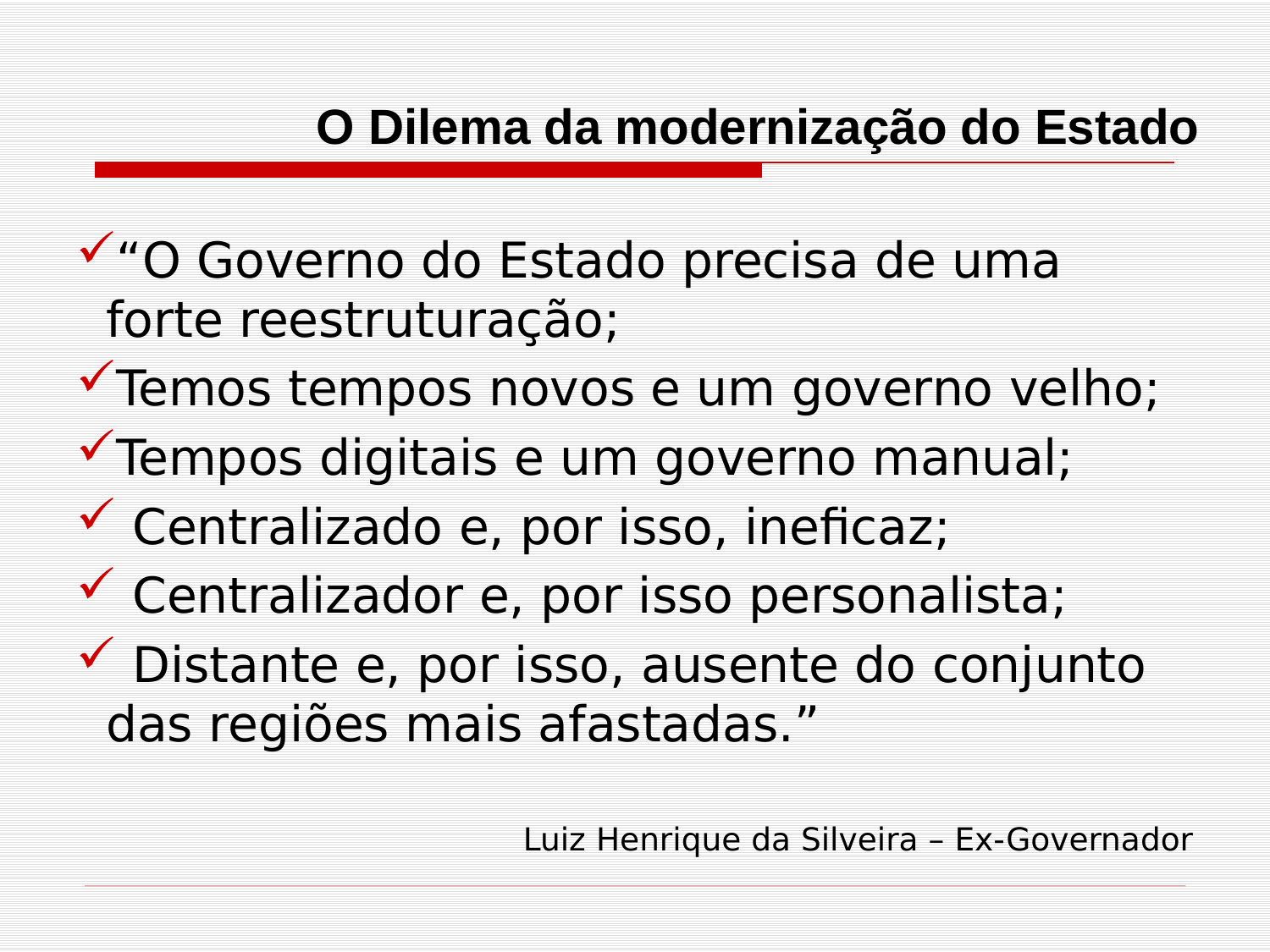

O Dilema da modernização do Estado

“O Governo do Estado precisa de uma forte reestruturação;
Temos tempos novos e um governo velho;
Tempos digitais e um governo manual;
 Centralizado e, por isso, ineficaz;
 Centralizador e, por isso personalista;
 Distante e, por isso, ausente do conjunto das regiões mais afastadas.”

Luiz Henrique da Silveira – Ex-Governador